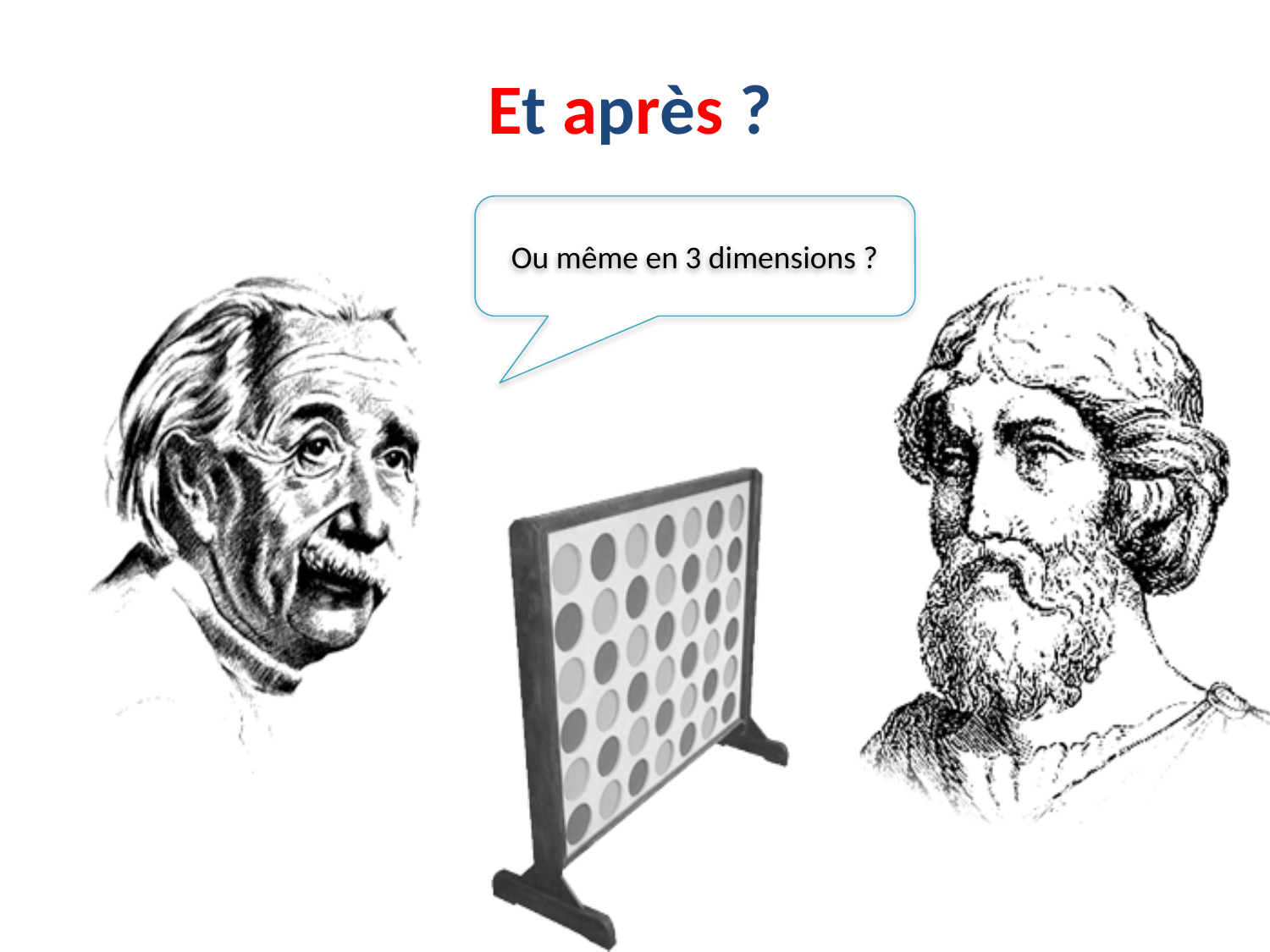

Et après ?
Ou même en 3 dimensions ?